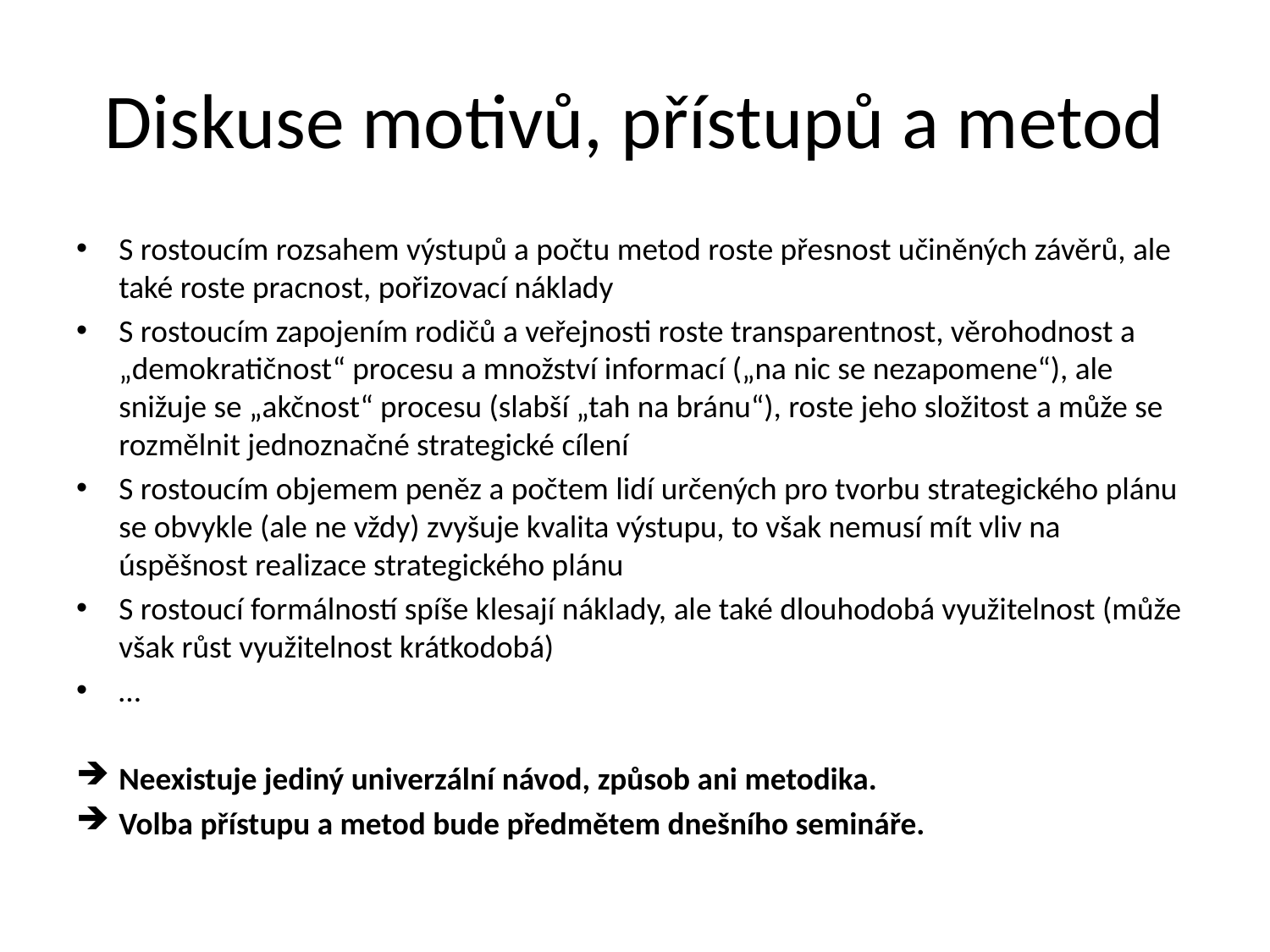

# Diskuse motivů, přístupů a metod
S rostoucím rozsahem výstupů a počtu metod roste přesnost učiněných závěrů, ale také roste pracnost, pořizovací náklady
S rostoucím zapojením rodičů a veřejnosti roste transparentnost, věrohodnost a „demokratičnost“ procesu a množství informací („na nic se nezapomene“), ale snižuje se „akčnost“ procesu (slabší „tah na bránu“), roste jeho složitost a může se rozmělnit jednoznačné strategické cílení
S rostoucím objemem peněz a počtem lidí určených pro tvorbu strategického plánu se obvykle (ale ne vždy) zvyšuje kvalita výstupu, to však nemusí mít vliv na úspěšnost realizace strategického plánu
S rostoucí formálností spíše klesají náklady, ale také dlouhodobá využitelnost (může však růst využitelnost krátkodobá)
…

Neexistuje jediný univerzální návod, způsob ani metodika.
Volba přístupu a metod bude předmětem dnešního semináře.